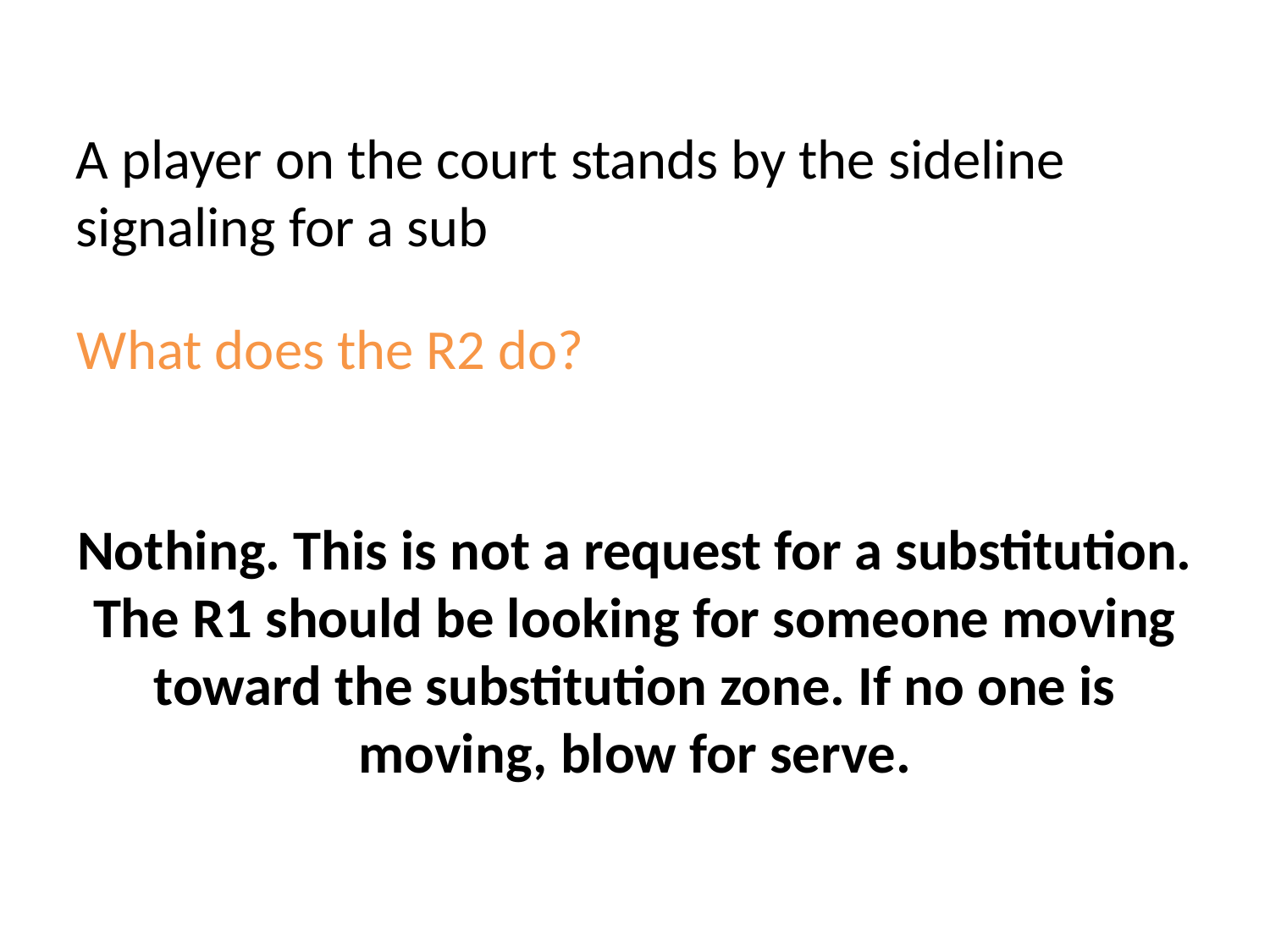

A player on the court stands by the sideline signaling for a sub
What does the R2 do?
Nothing. This is not a request for a substitution. The R1 should be looking for someone moving toward the substitution zone. If no one is moving, blow for serve.